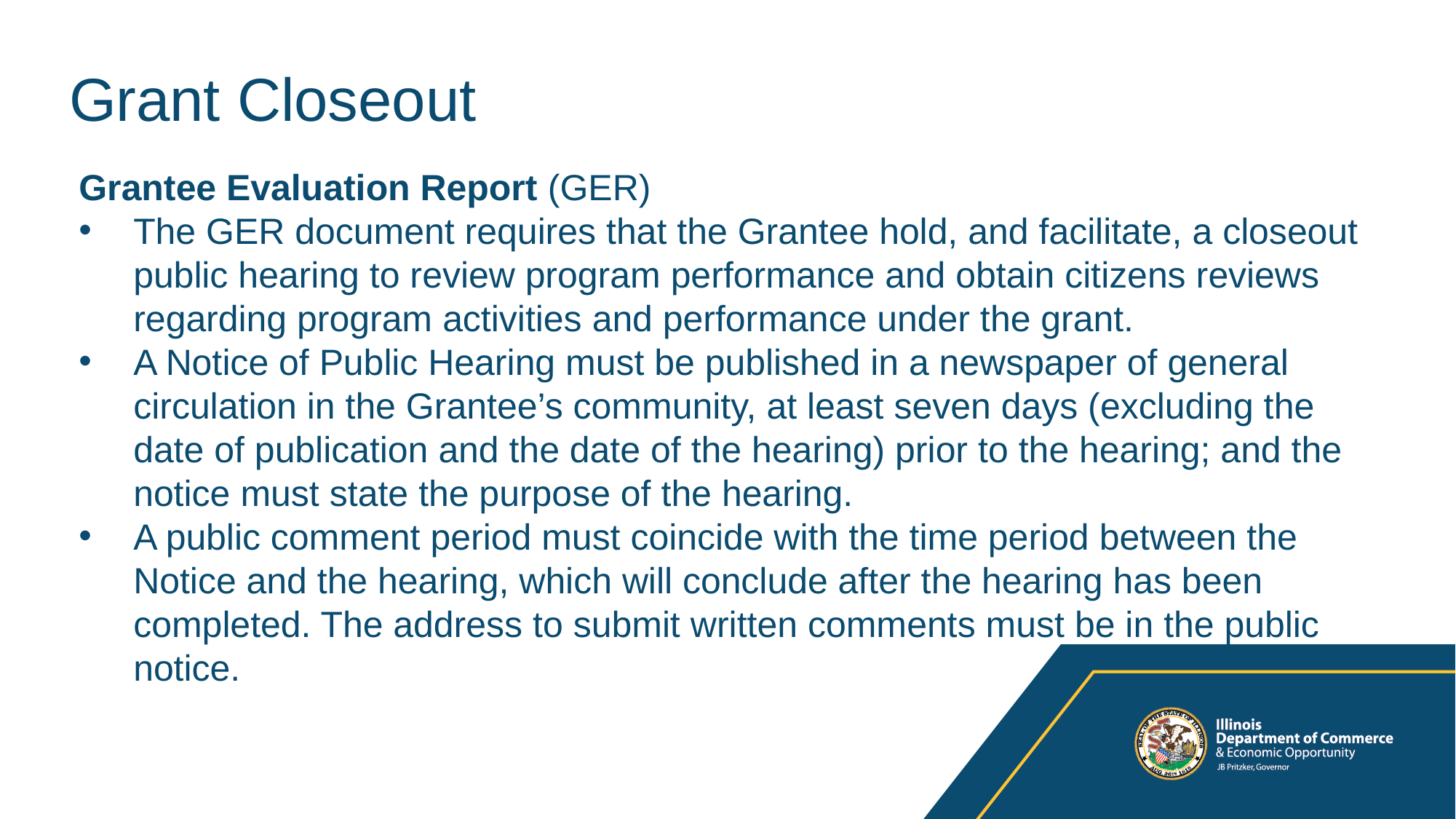

# Grant Closeout
Grantee Evaluation Report (GER)
The GER document requires that the Grantee hold, and facilitate, a closeout public hearing to review program performance and obtain citizens reviews regarding program activities and performance under the grant.
A Notice of Public Hearing must be published in a newspaper of general circulation in the Grantee’s community, at least seven days (excluding the date of publication and the date of the hearing) prior to the hearing; and the notice must state the purpose of the hearing.
A public comment period must coincide with the time period between the Notice and the hearing, which will conclude after the hearing has been completed. The address to submit written comments must be in the public notice.